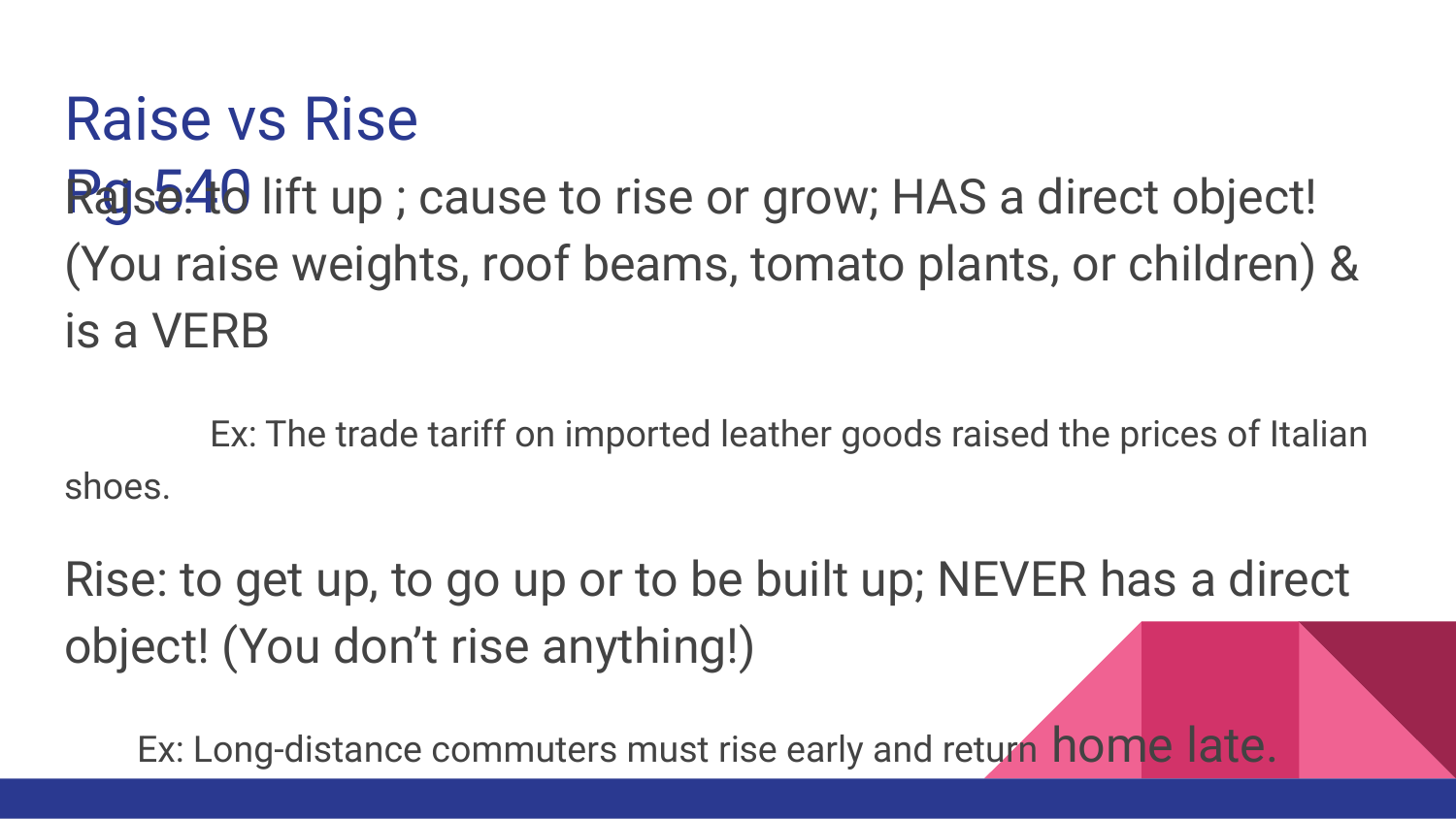

# Raise vs Rise							Pg 540
Raise: to lift up ; cause to rise or grow; HAS a direct object! (You raise weights, roof beams, tomato plants, or children) & is a VERB
	Ex: The trade tariff on imported leather goods raised the prices of Italian shoes.
Rise: to get up, to go up or to be built up; NEVER has a direct object! (You don’t rise anything!)
Ex: Long-distance commuters must rise early and return home late.